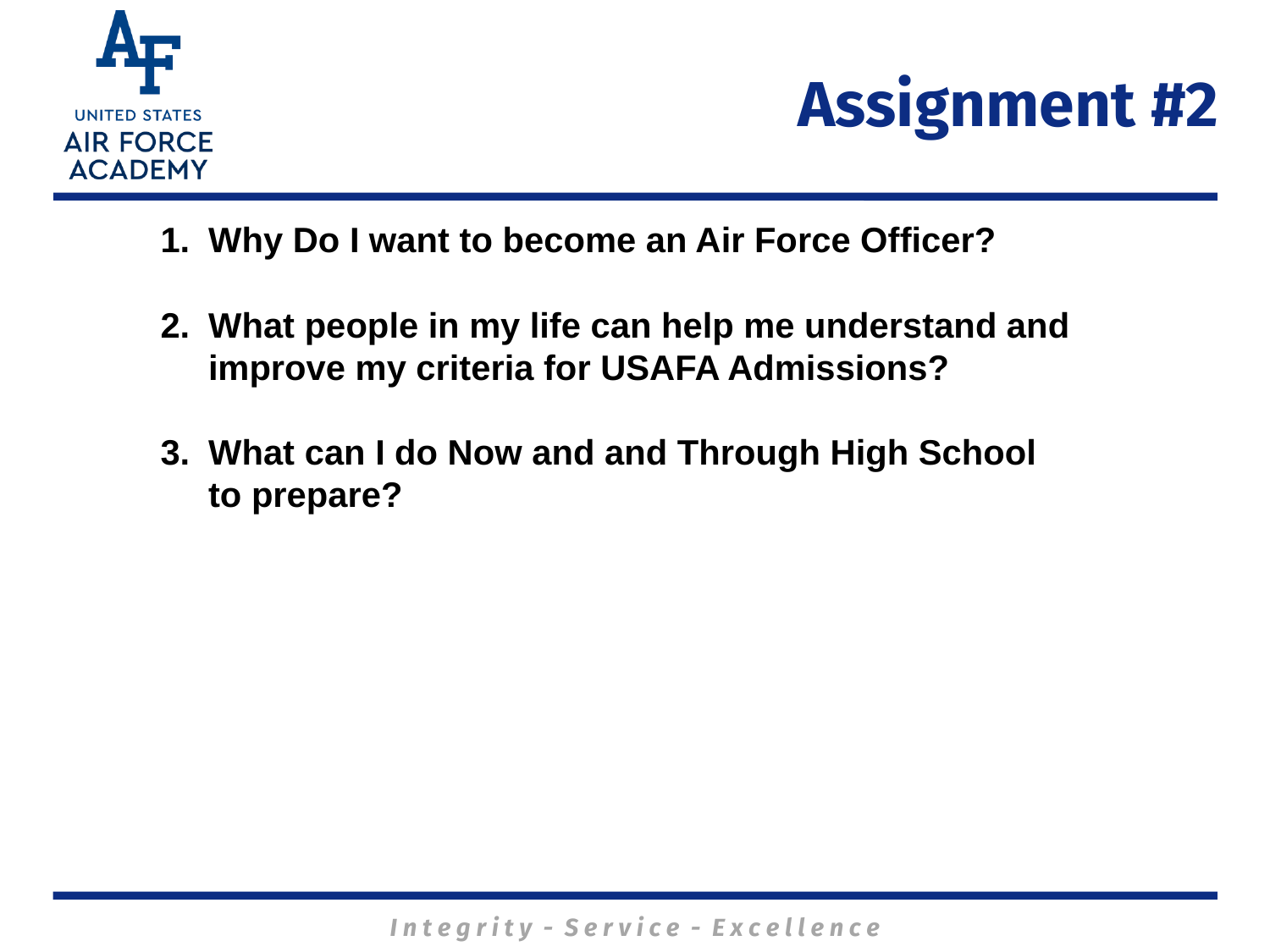

# Assignment #2
Why Do I want to become an Air Force Officer?

What people in my life can help me understand and improve my criteria for USAFA Admissions?

What can I do Now and and Through High School to prepare?